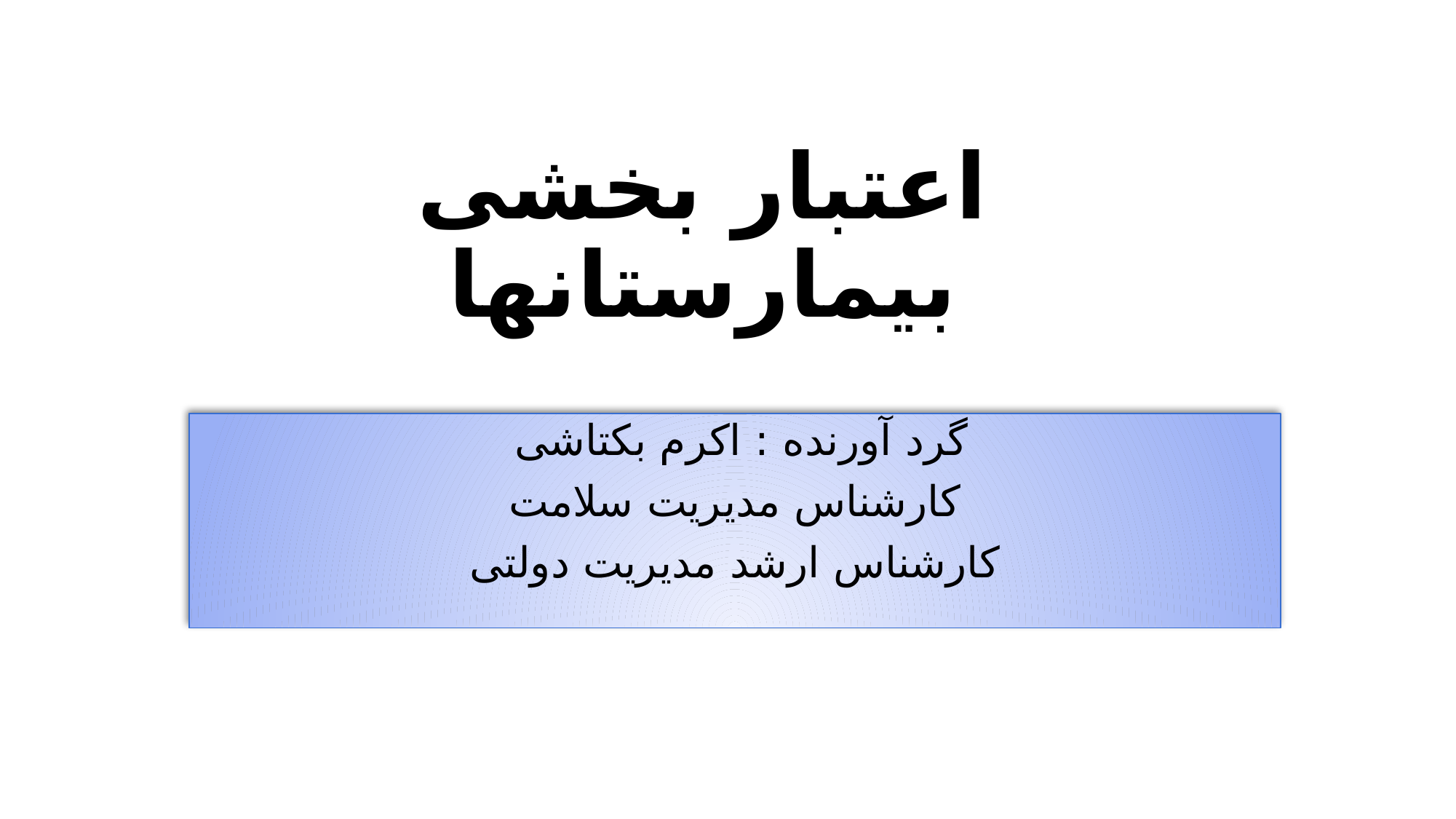

# اعتبار بخشی بیمارستانها
گرد آورنده : اکرم بکتاشی
کارشناس مدیریت سلامت
کارشناس ارشد مدیریت دولتی